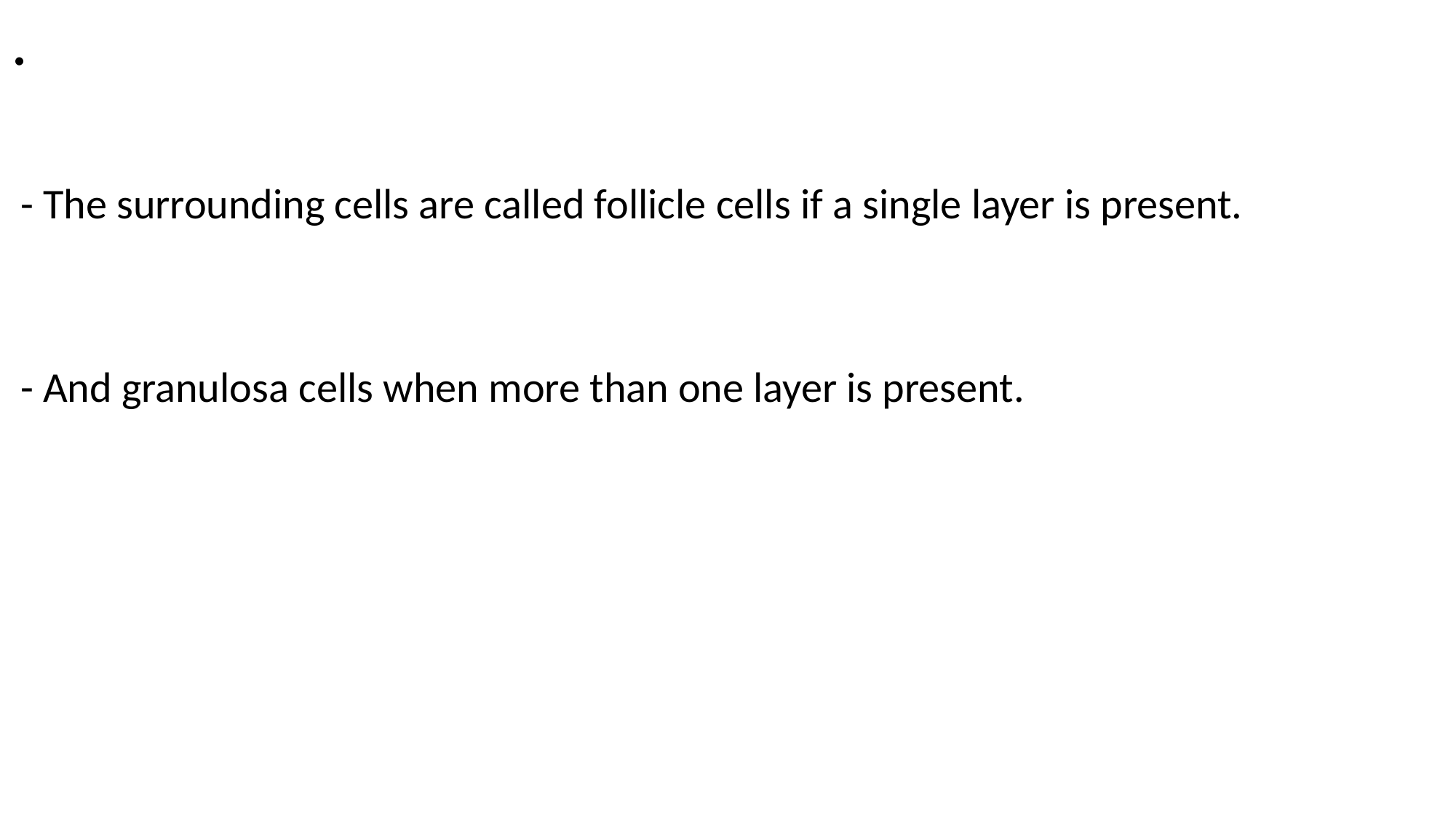

# .

 - The surrounding cells are called follicle cells if a single layer is present.

 - And granulosa cells when more than one layer is present.